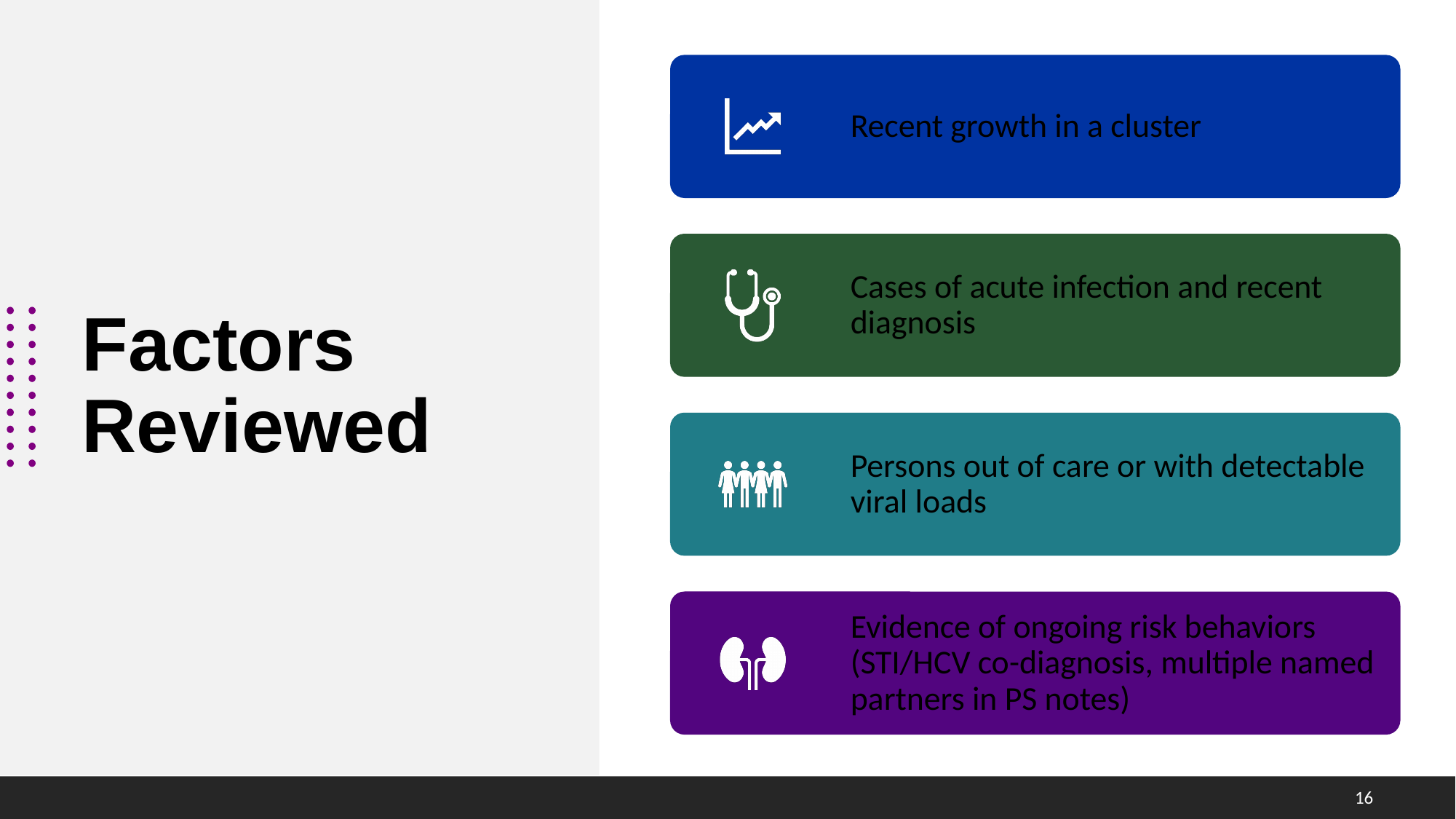

Recent growth in a cluster
Cases of acute infection and recent diagnosis
Persons out of care or with detectable viral loads
Evidence of ongoing risk behaviors (STI/HCV co-diagnosis, multiple named partners in PS notes)
# Factors Reviewed

16